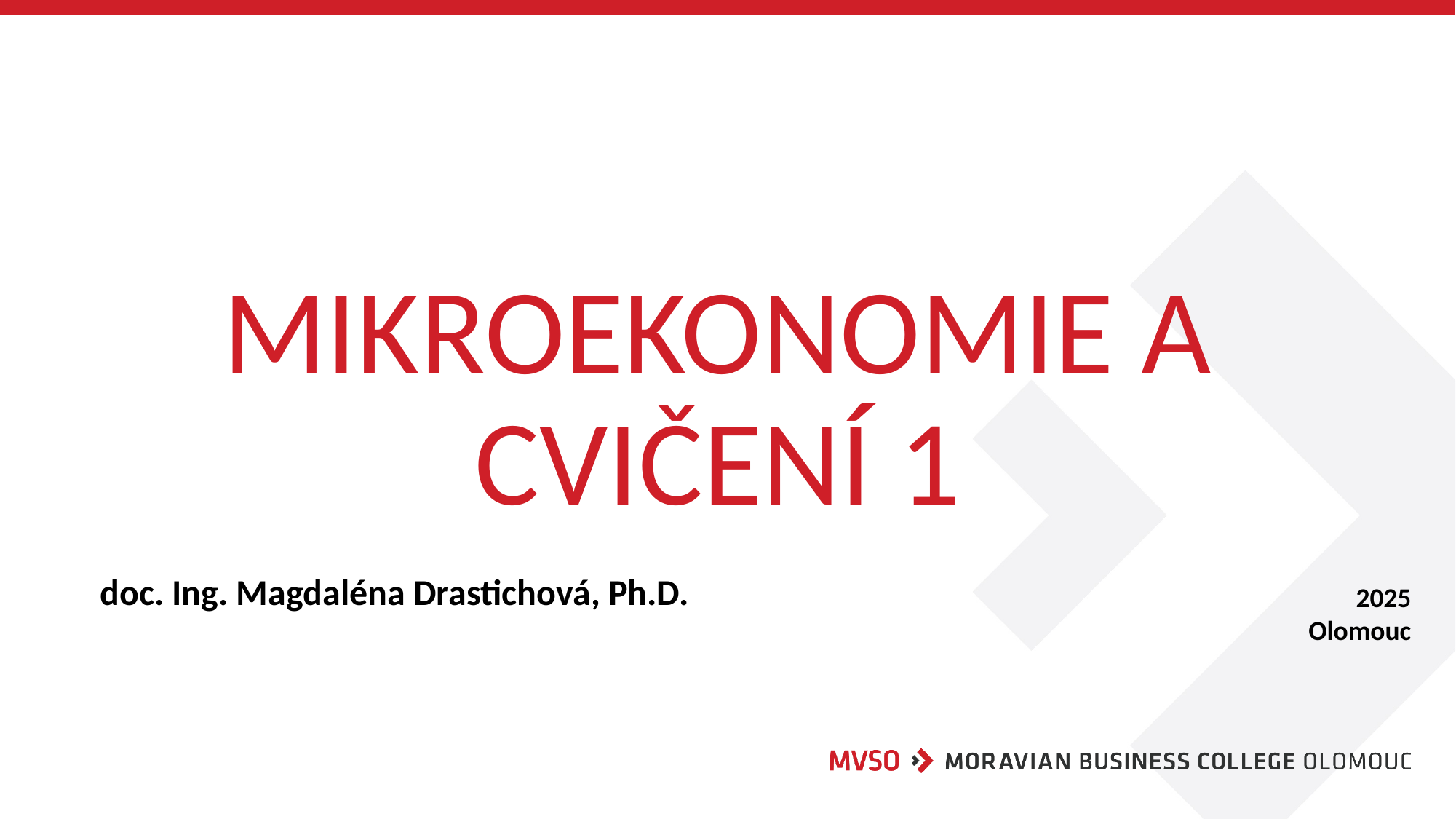

# Mikroekonomie A cvičení 1
doc. Ing. Magdaléna Drastichová, Ph.D.

2025
Olomouc